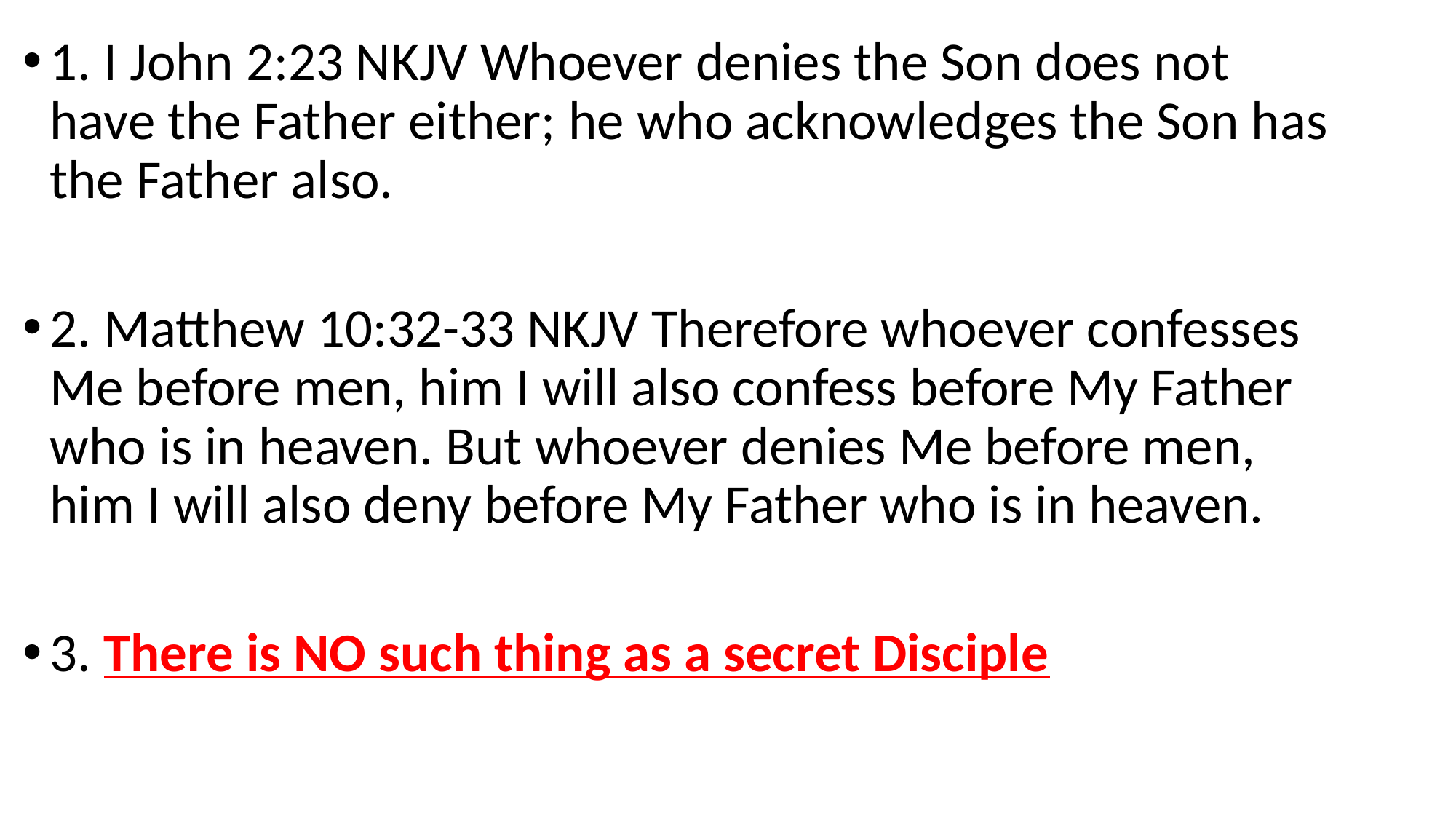

1. I John 2:23 NKJV Whoever denies the Son does not have the Father either; he who acknowledges the Son has the Father also.

2. Matthew 10:32-33 NKJV Therefore whoever confesses Me before men, him I will also confess before My Father who is in heaven. But whoever denies Me before men, him I will also deny before My Father who is in heaven.

3. There is NO such thing as a secret Disciple